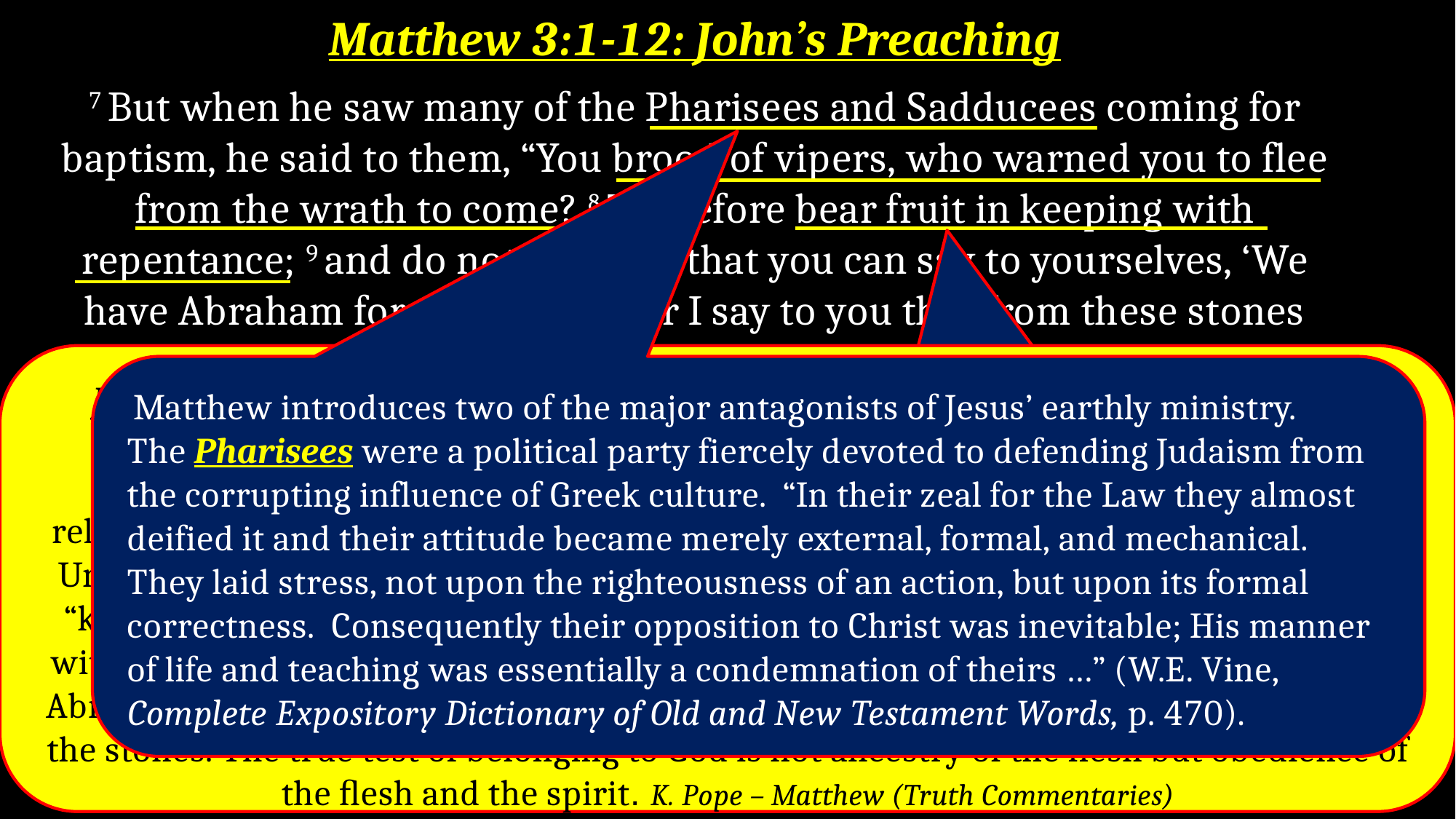

Matthew 3:1-12: John’s Preaching
7 But when he saw many of the Pharisees and Sadducees coming for baptism, he said to them, “You brood of vipers, who warned you to flee from the wrath to come? 8 Therefore bear fruit in keeping with repentance; 9 and do not suppose that you can say to yourselves, ‘We have Abraham for our father’; for I say to you that from these stones God is able to raise up children to Abraham. 10 The axe is already laid at the root of the trees; therefore every tree that does not bear good fruit is cut down and thrown into the fire.
Jeremiah 31:32 - The days are coming,” declares the Lord, “when I will make a new covenant with the people of Israel and with the people of Judah.
Under Moses, birth into the community of Israel placed one under a covenant relationship to God, but not necessarily in a relationship in which they “knew” the Lord. Under Christ, the very deﬁnition of a covenant relationship with Christ means that one “knows” the Lord. John rebukes the incongruity of thinking that a familial relationship with Abraham was enough to hide the sinfulness of one’s life. God raised up children for Abraham from the barren womb of Sarah—he could just as easily produce children from the stones. The true test of belonging to God is not ancestry of the ﬂesh but obedience of the ﬂesh and the spirit. K. Pope – Matthew (Truth Commentaries)
 Matthew introduces two of the major antagonists of Jesus’ earthly ministry.
The Pharisees were a political party fiercely devoted to defending Judaism from the corrupting influence of Greek culture.  “In their zeal for the Law they almost deified it and their attitude became merely external, formal, and mechanical.  They laid stress, not upon the righteousness of an action, but upon its formal correctness.  Consequently their opposition to Christ was inevitable; His manner of life and teaching was essentially a condemnation of theirs …” (W.E. Vine, Complete Expository Dictionary of Old and New Testament Words, p. 470).

There is still room for them in the kingdom if they will repent.  But their repentance must be more than just lip service; it must issue in fruit (actions & attitudes) consistent with  a true change of heart.